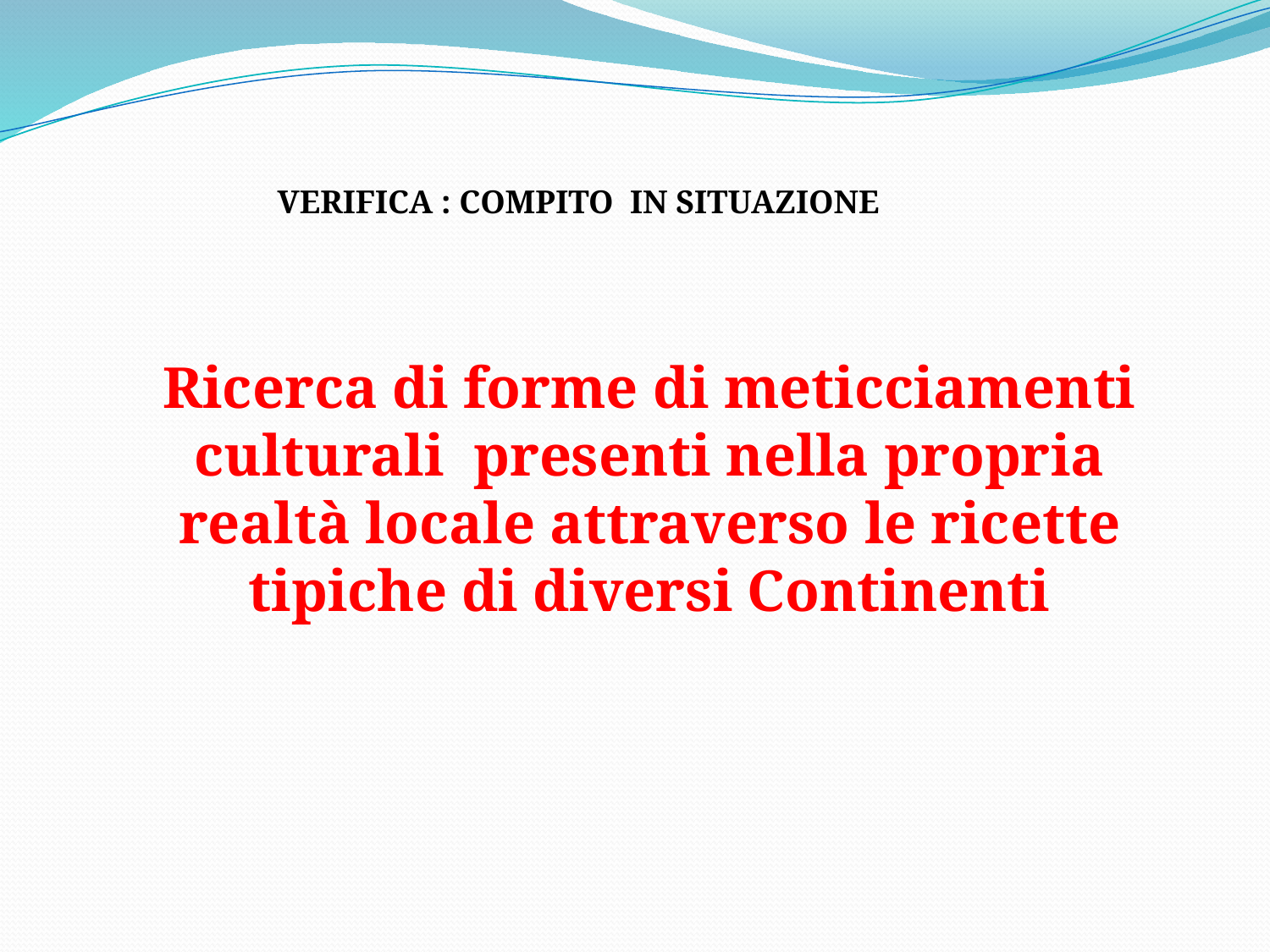

VERIFICA : COMPITO  IN SITUAZIONE
Ricerca di forme di meticciamenti culturali  presenti nella propria realtà locale attraverso le ricette tipiche di diversi Continenti